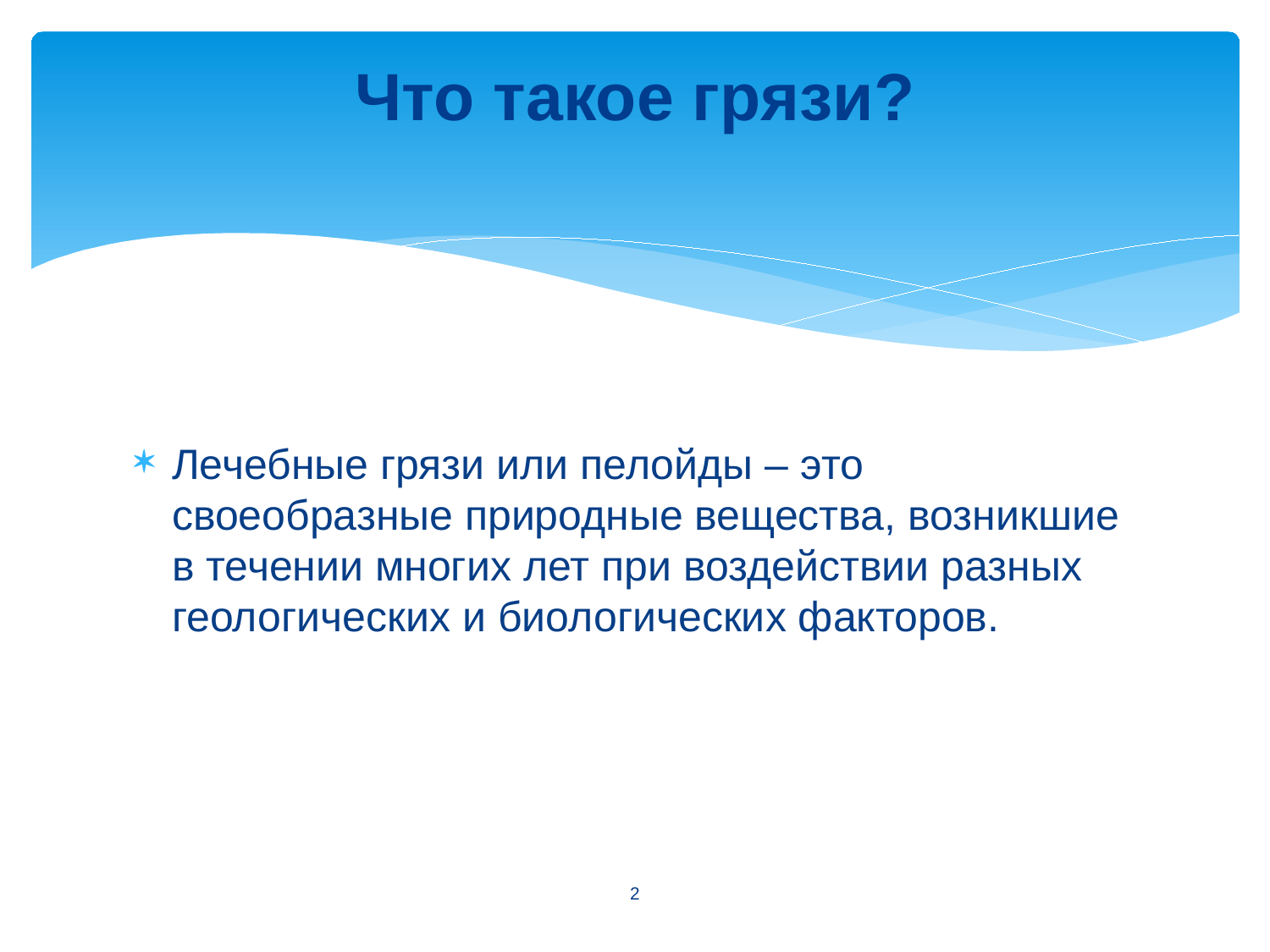

# Что такое грязи?

Лечебные грязи или пелойды – это своеобразные природные вещества, возникшие в течении многих лет при воздействии разных геологических и биологических факторов.
2